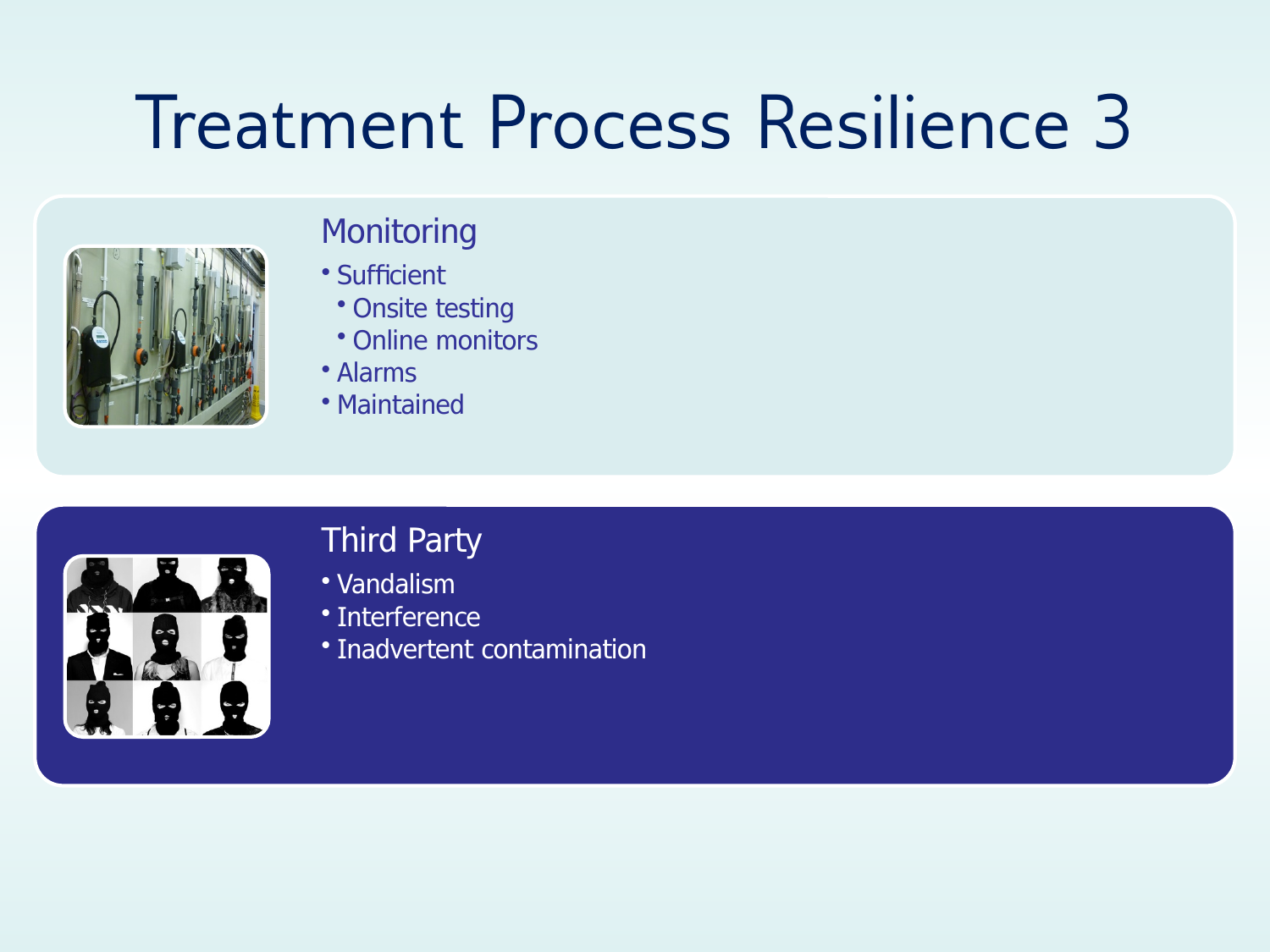

# Treatment Process Resilience 3
Monitoring
Sufficient
Onsite testing
Online monitors
Alarms
Maintained

Third Party
Vandalism
Interference
Inadvertent contamination